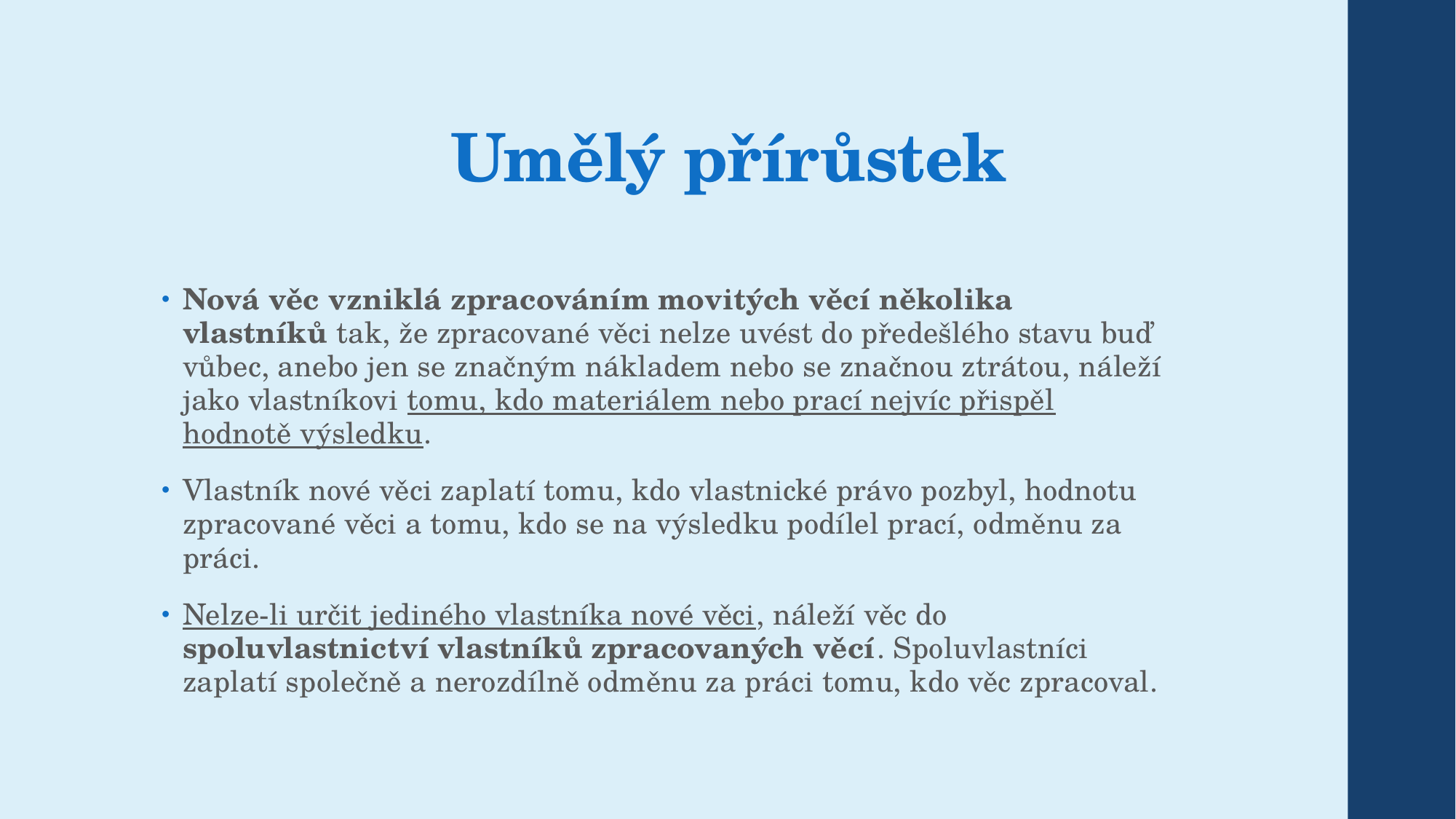

# Umělý přírůstek

Nová věc vzniklá zpracováním movitých věcí několika vlastníků tak, že zpracované věci nelze uvést do předešlého stavu buď vůbec, anebo jen se značným nákladem nebo se značnou ztrátou, náleží jako vlastníkovi tomu, kdo materiálem nebo prací nejvíc přispěl hodnotě výsledku.
Vlastník nové věci zaplatí tomu, kdo vlastnické právo pozbyl, hodnotu zpracované věci a tomu, kdo se na výsledku podílel prací, odměnu za práci.
Nelze-li určit jediného vlastníka nové věci, náleží věc do spoluvlastnictví vlastníků zpracovaných věcí. Spoluvlastníci zaplatí společně a nerozdílně odměnu za práci tomu, kdo věc zpracoval.